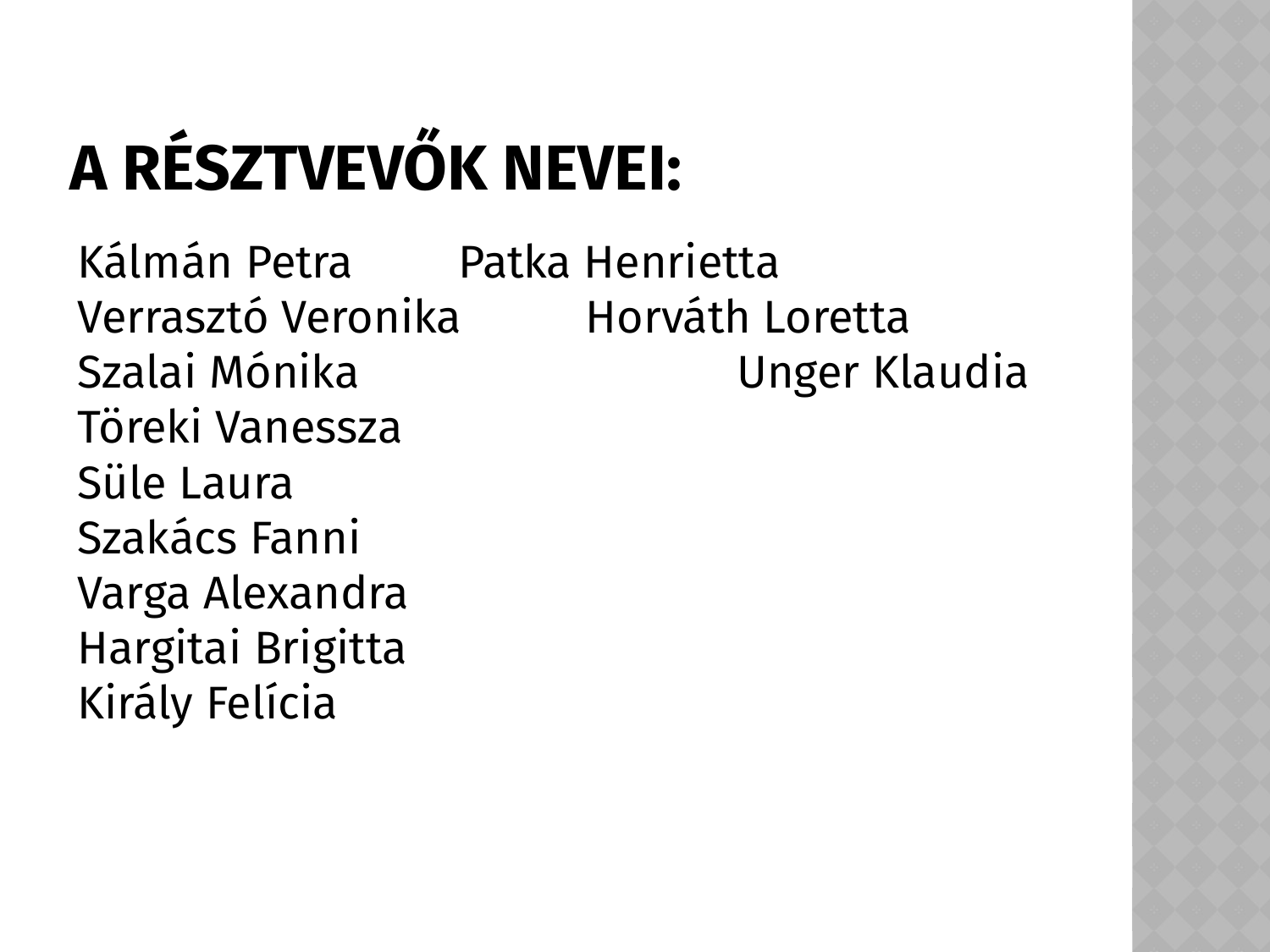

# A résztvevők nevei:
Kálmán Petra	Patka Henrietta
Verrasztó Veronika	Horváth Loretta
Szalai Mónika			  Unger Klaudia
Töreki Vanessza
Süle Laura
Szakács Fanni
Varga Alexandra
Hargitai Brigitta
Király Felícia